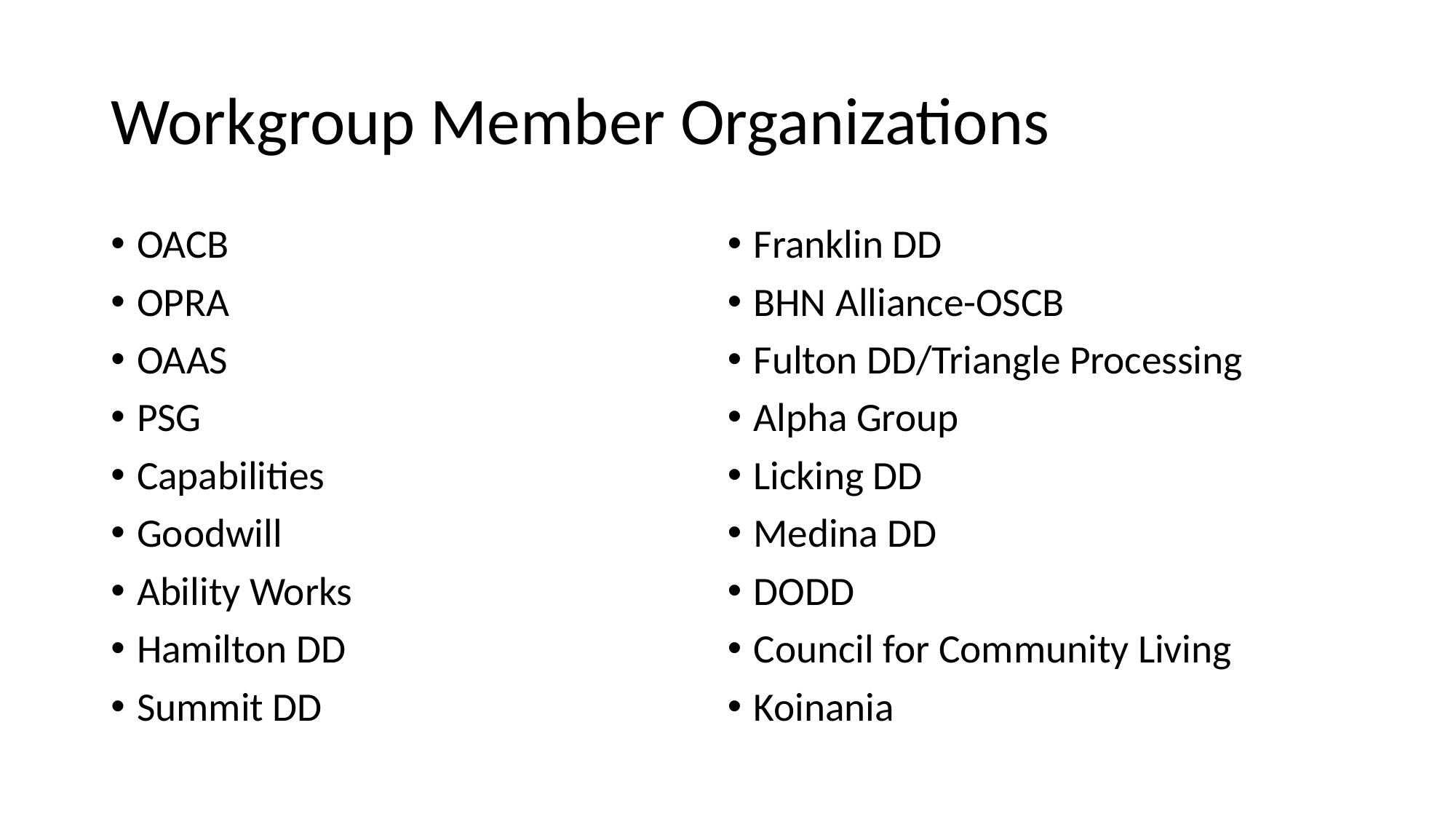

# Workgroup Member Organizations
OACB
OPRA
OAAS
PSG
Capabilities
Goodwill
Ability Works
Hamilton DD
Summit DD
Franklin DD
BHN Alliance-OSCB
Fulton DD/Triangle Processing
Alpha Group
Licking DD
Medina DD
DODD
Council for Community Living
Koinania